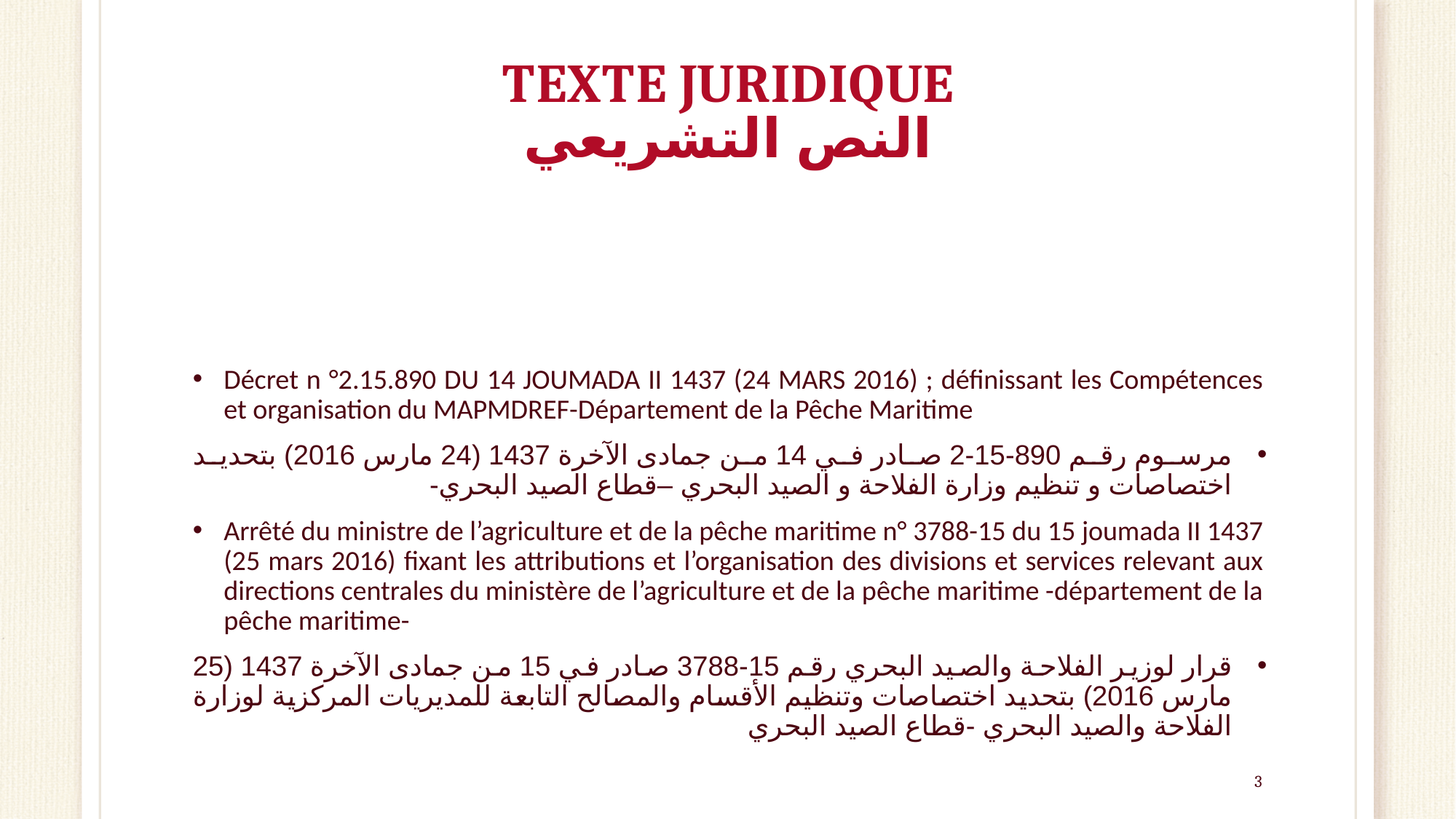

# TEXTE JURIDIQUE النص التشريعي
Décret n °2.15.890 DU 14 JOUMADA II 1437 (24 MARS 2016) ; définissant les Compétences et organisation du MAPMDREF-Département de la Pêche Maritime
مرسوم رقم 890-15-2 صادر في 14 من جمادى الآخرة 1437 (24 مارس 2016) بتحديد اختصاصات و تنظيم وزارة الفلاحة و الصيد البحري –قطاع الصيد البحري-
Arrêté du ministre de l’agriculture et de la pêche maritime n° 3788-15 du 15 joumada II 1437 (25 mars 2016) fixant les attributions et l’organisation des divisions et services relevant aux directions centrales du ministère de l’agriculture et de la pêche maritime -département de la pêche maritime-
قرار لوزير الفلاحة والصيد البحري رقم 15-3788 صادر في 15 من جمادى الآخرة 1437 (25 مارس 2016) بتحديد اختصاصات وتنظيم الأقسام والمصالح التابعة للمديريات المركزية لوزارة الفلاحة والصيد البحري -قطاع الصيد البحري

3